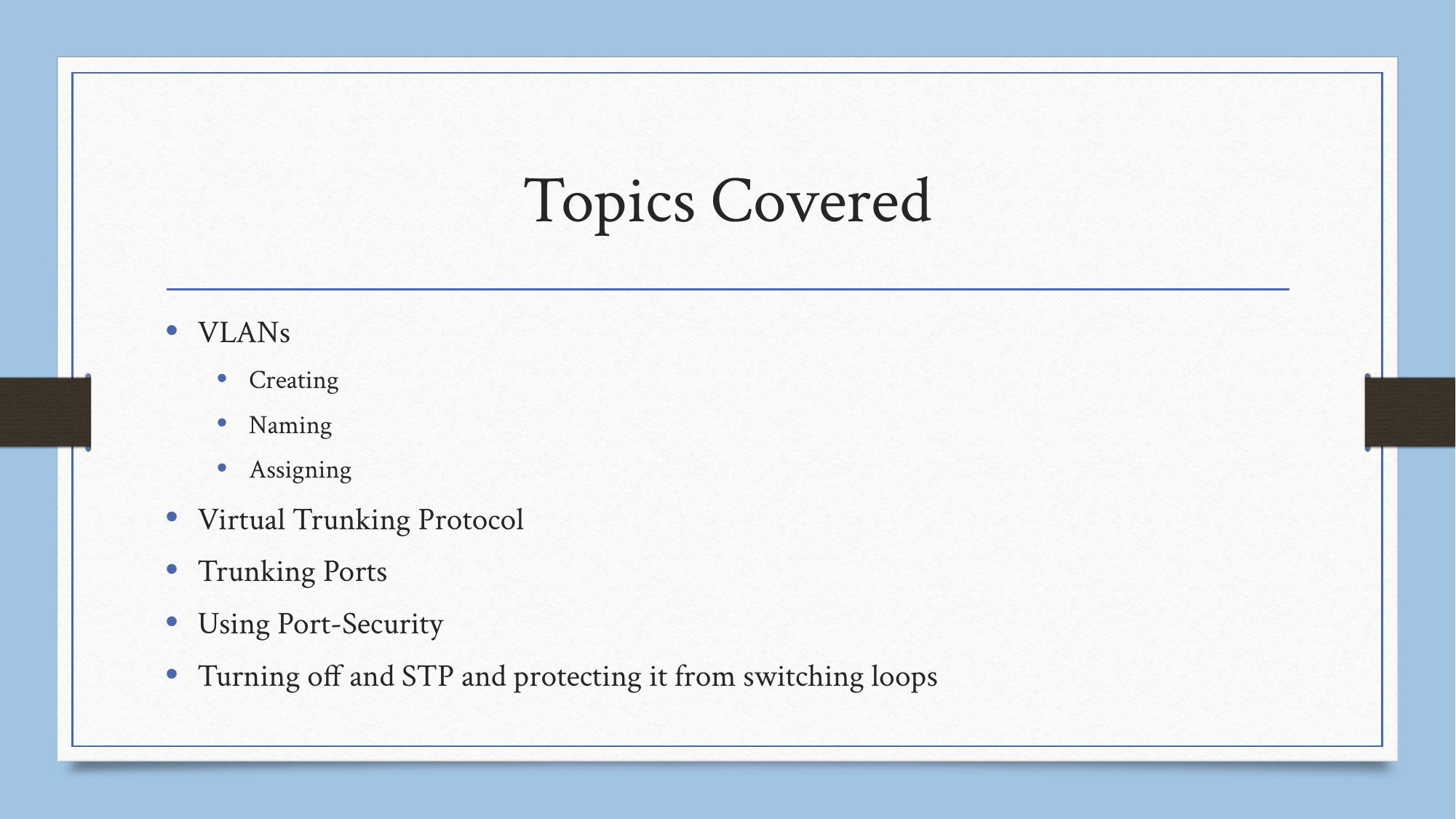

# Topics Covered
VLANs
Creating
Naming
Assigning
Virtual Trunking Protocol
Trunking Ports
Using Port-Security
Turning off and STP and protecting it from switching loops